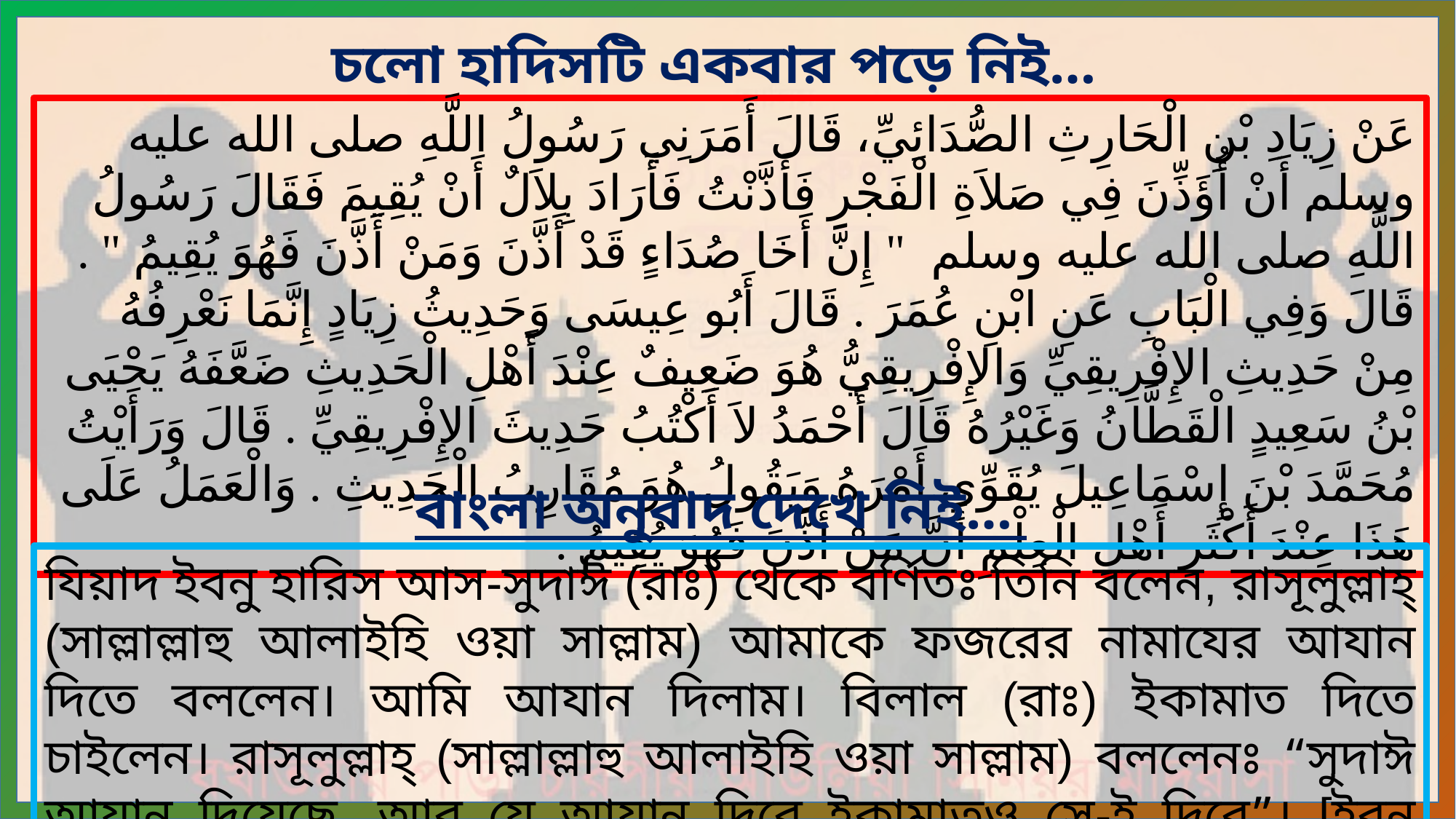

চলো হাদিসটি একবার পড়ে নিই…
عَنْ زِيَادِ بْنِ الْحَارِثِ الصُّدَائِيِّ، قَالَ أَمَرَنِي رَسُولُ اللَّهِ صلى الله عليه وسلم أَنْ أُؤَذِّنَ فِي صَلاَةِ الْفَجْرِ فَأَذَّنْتُ فَأَرَادَ بِلاَلٌ أَنْ يُقِيمَ فَقَالَ رَسُولُ اللَّهِ صلى الله عليه وسلم ‏ "‏ إِنَّ أَخَا صُدَاءٍ قَدْ أَذَّنَ وَمَنْ أَذَّنَ فَهُوَ يُقِيمُ ‏"‏ ‏.‏ قَالَ وَفِي الْبَابِ عَنِ ابْنِ عُمَرَ ‏.‏ قَالَ أَبُو عِيسَى وَحَدِيثُ زِيَادٍ إِنَّمَا نَعْرِفُهُ مِنْ حَدِيثِ الإِفْرِيقِيِّ وَالإِفْرِيقِيُّ هُوَ ضَعِيفٌ عِنْدَ أَهْلِ الْحَدِيثِ ضَعَّفَهُ يَحْيَى بْنُ سَعِيدٍ الْقَطَّانُ وَغَيْرُهُ قَالَ أَحْمَدُ لاَ أَكْتُبُ حَدِيثَ الإِفْرِيقِيِّ ‏.‏ قَالَ وَرَأَيْتُ مُحَمَّدَ بْنَ إِسْمَاعِيلَ يُقَوِّي أَمْرَهُ وَيَقُولُ هُوَ مُقَارِبُ الْحَدِيثِ ‏.‏ وَالْعَمَلُ عَلَى هَذَا عِنْدَ أَكْثَرِ أَهْلِ الْعِلْمِ أَنَّ مَنْ أَذَّنَ فَهُوَ يُقِيمُ ‏.‏
বাংলা অনুবাদ দেখে নিই…
যিয়াদ ইবনু হারিস আস-সুদাঈ (রাঃ) থেকে বর্ণিতঃ তিনি বলেন, রাসূলুল্লাহ্‌ (সাল্লাল্লাহু আলাইহি ওয়া সাল্লাম) আমাকে ফজরের নামাযের আযান দিতে বললেন। আমি আযান দিলাম। বিলাল (রাঃ) ইকামাত দিতে চাইলেন। রাসূলুল্লাহ্‌ (সাল্লাল্লাহু আলাইহি ওয়া সাল্লাম) বললেনঃ “সুদাঈ আযান দিয়েছে, আর যে আযান দিবে ইকামাতও সে-ই দিবে”। [ইবনু মাজাহ-৭১৭]